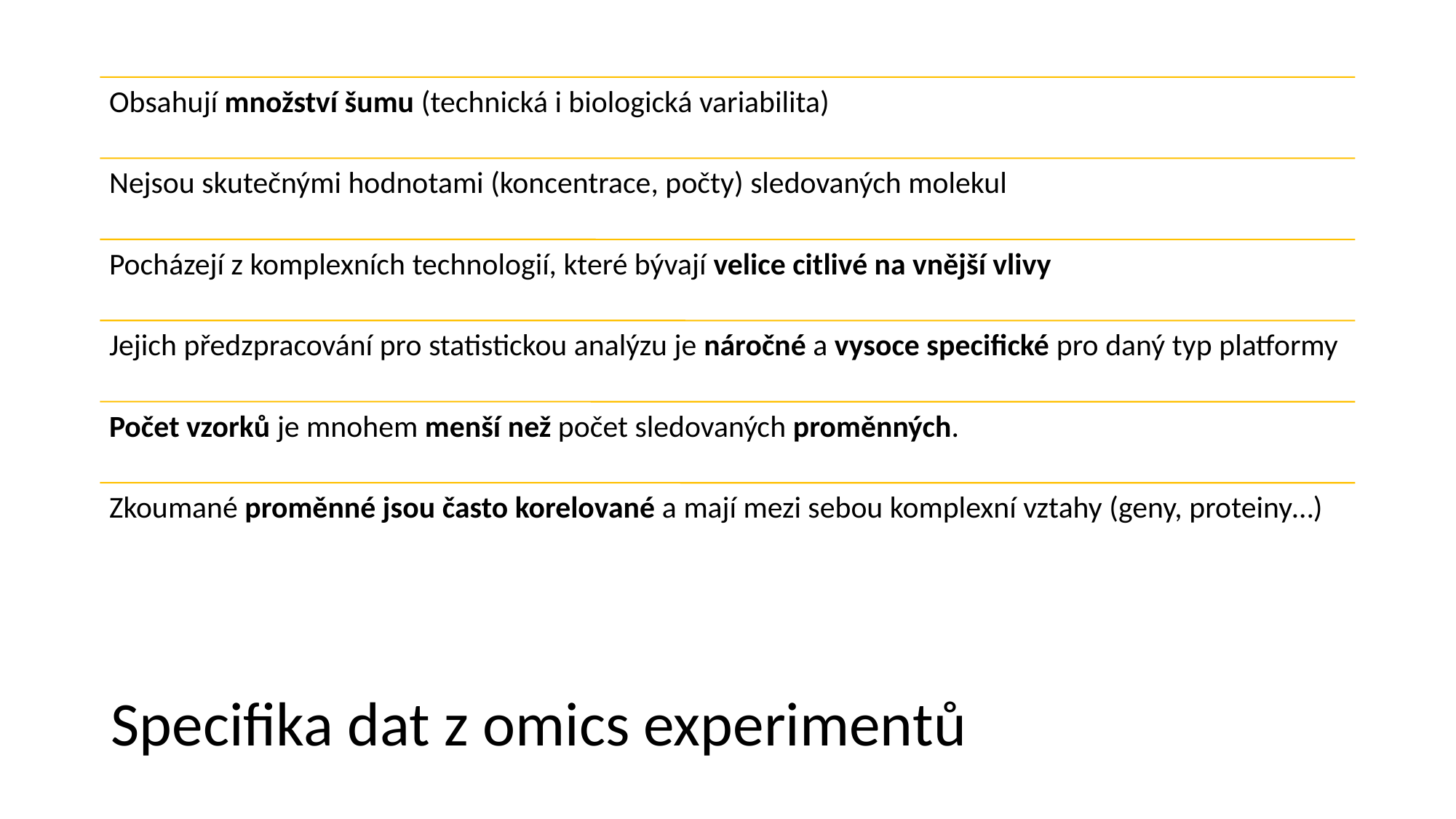

Obsahují množství šumu (technická i biologická variabilita)
Nejsou skutečnými hodnotami (koncentrace, počty) sledovaných molekul
Pocházejí z komplexních technologií, které bývají velice citlivé na vnější vlivy
Jejich předzpracování pro statistickou analýzu je náročné a vysoce specifické pro daný typ platformy
Počet vzorků je mnohem menší než počet sledovaných proměnných.
Zkoumané proměnné jsou často korelované a mají mezi sebou komplexní vztahy (geny, proteiny…)
# Specifika dat z omics experimentů